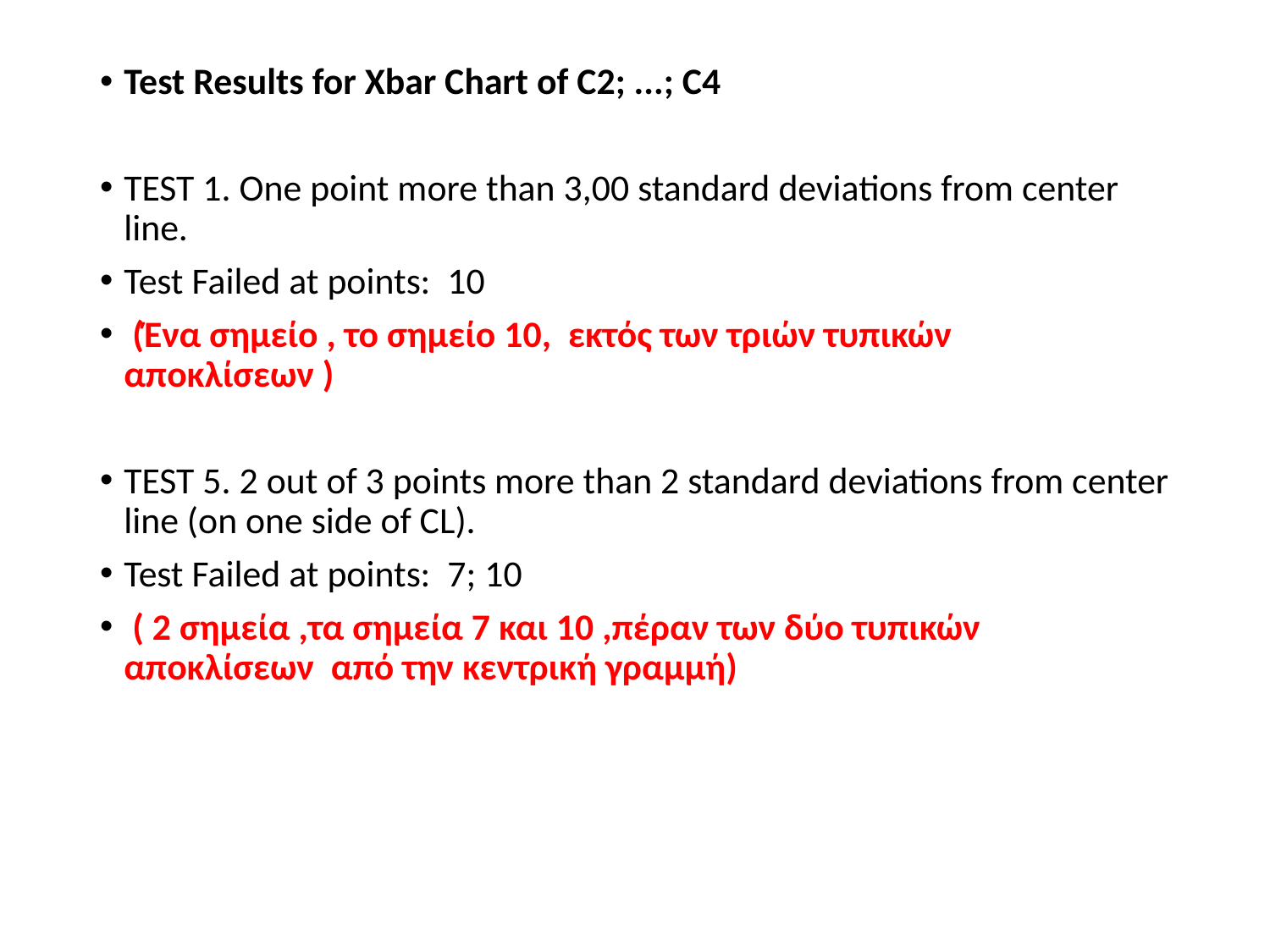

#
Test Results for Xbar Chart of C2; ...; C4

TEST 1. One point more than 3,00 standard deviations from center line.
Test Failed at points:  10
 (Ένα σημείο , το σημείο 10,  εκτός των τριών τυπικών αποκλίσεων )

TEST 5. 2 out of 3 points more than 2 standard deviations from center line (on one side of CL).
Test Failed at points:  7; 10
 ( 2 σημεία ,τα σημεία 7 και 10 ,πέραν των δύο τυπικών αποκλίσεων  από την κεντρική γραμμή)